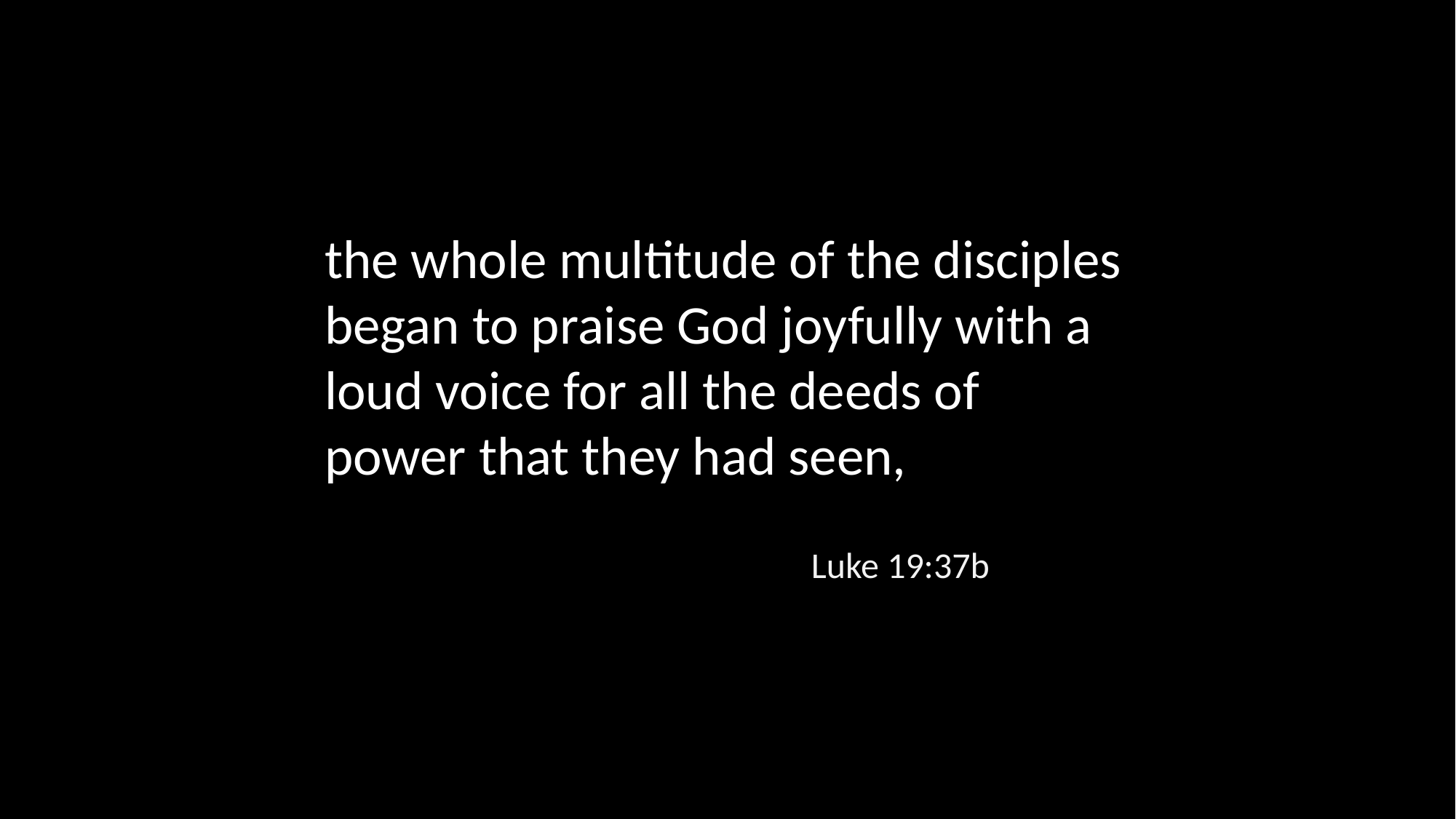

the whole multitude of the disciples began to praise God joyfully with a loud voice for all the deeds of power that they had seen,
Luke 19:37b